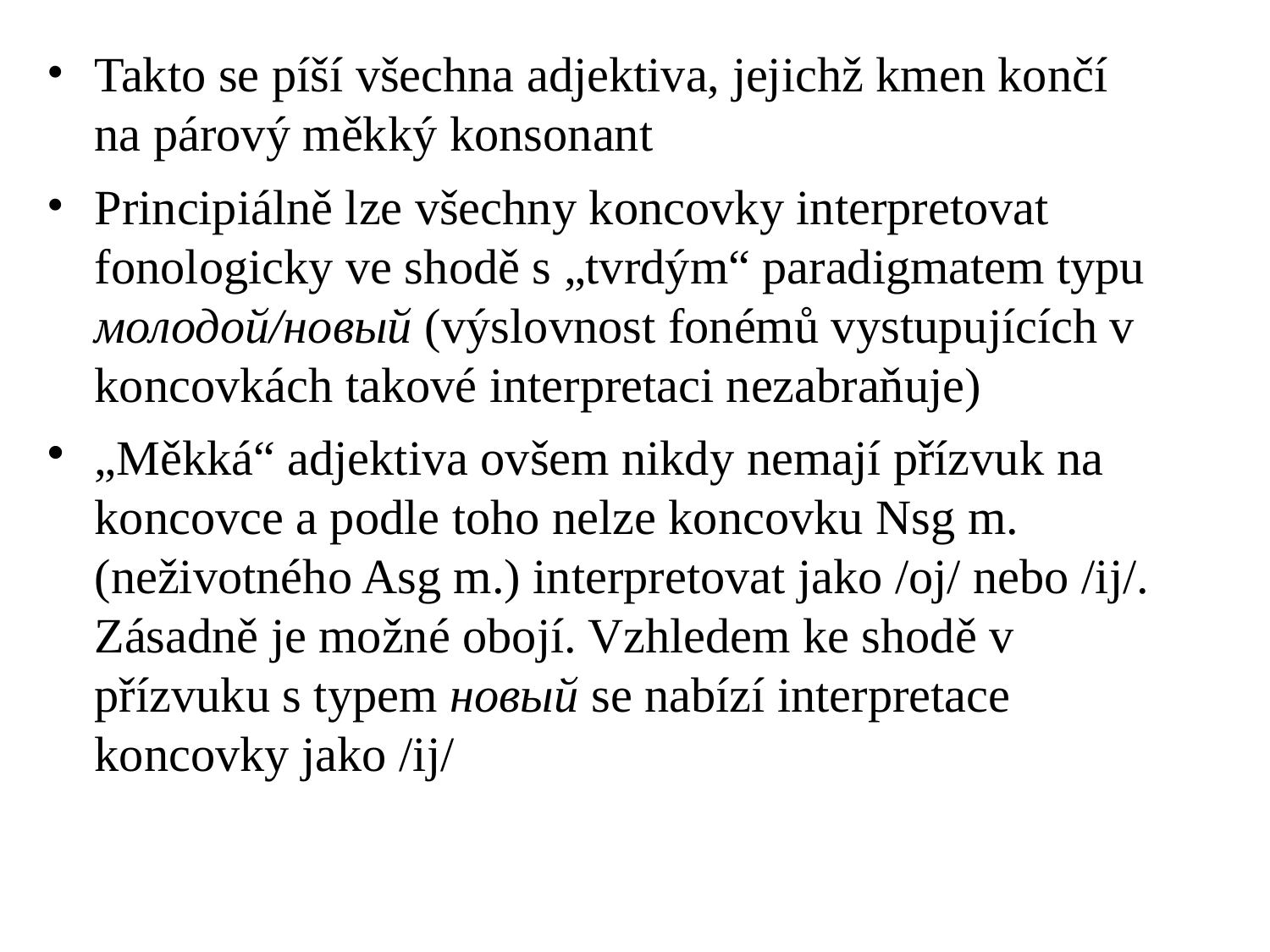

# Takto se píší všechna adjektiva, jejichž kmen končí na párový měkký konsonant
Principiálně lze všechny koncovky interpretovat fonologicky ve shodě s „tvrdým“ paradigmatem typu молодой/новый (výslovnost fonémů vystupujících v koncovkách takové interpretaci nezabraňuje)
„Měkká“ adjektiva ovšem nikdy nemají přízvuk na koncovce a podle toho nelze koncovku Nsg m. (neživotného Asg m.) interpretovat jako /oj/ nebo /ij/. Zásadně je možné obojí. Vzhledem ke shodě v přízvuku s typem новый se nabízí interpretace koncovky jako /ij/